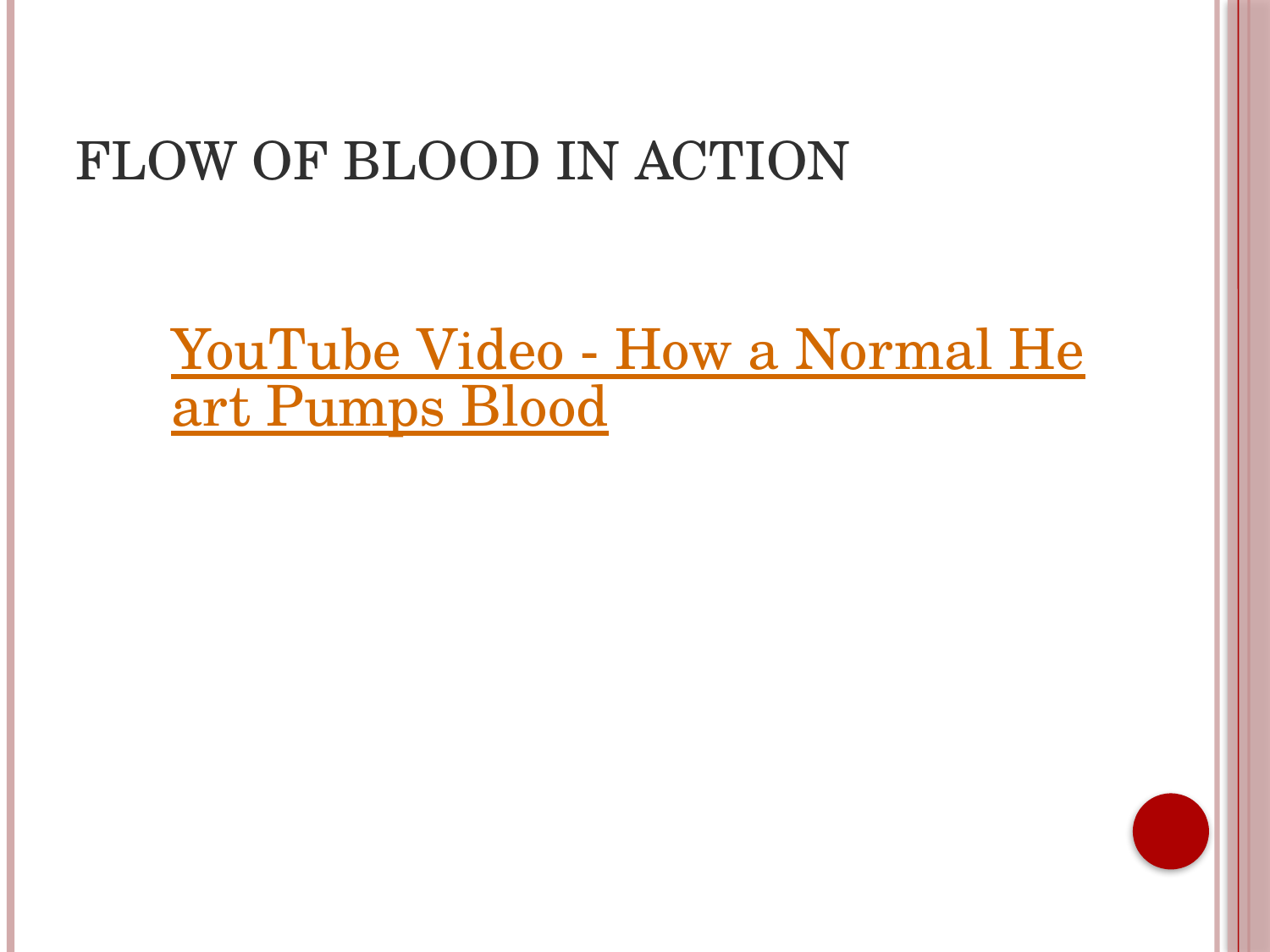

# Flow of Blood in Action
YouTube Video - How a Normal Heart Pumps Blood